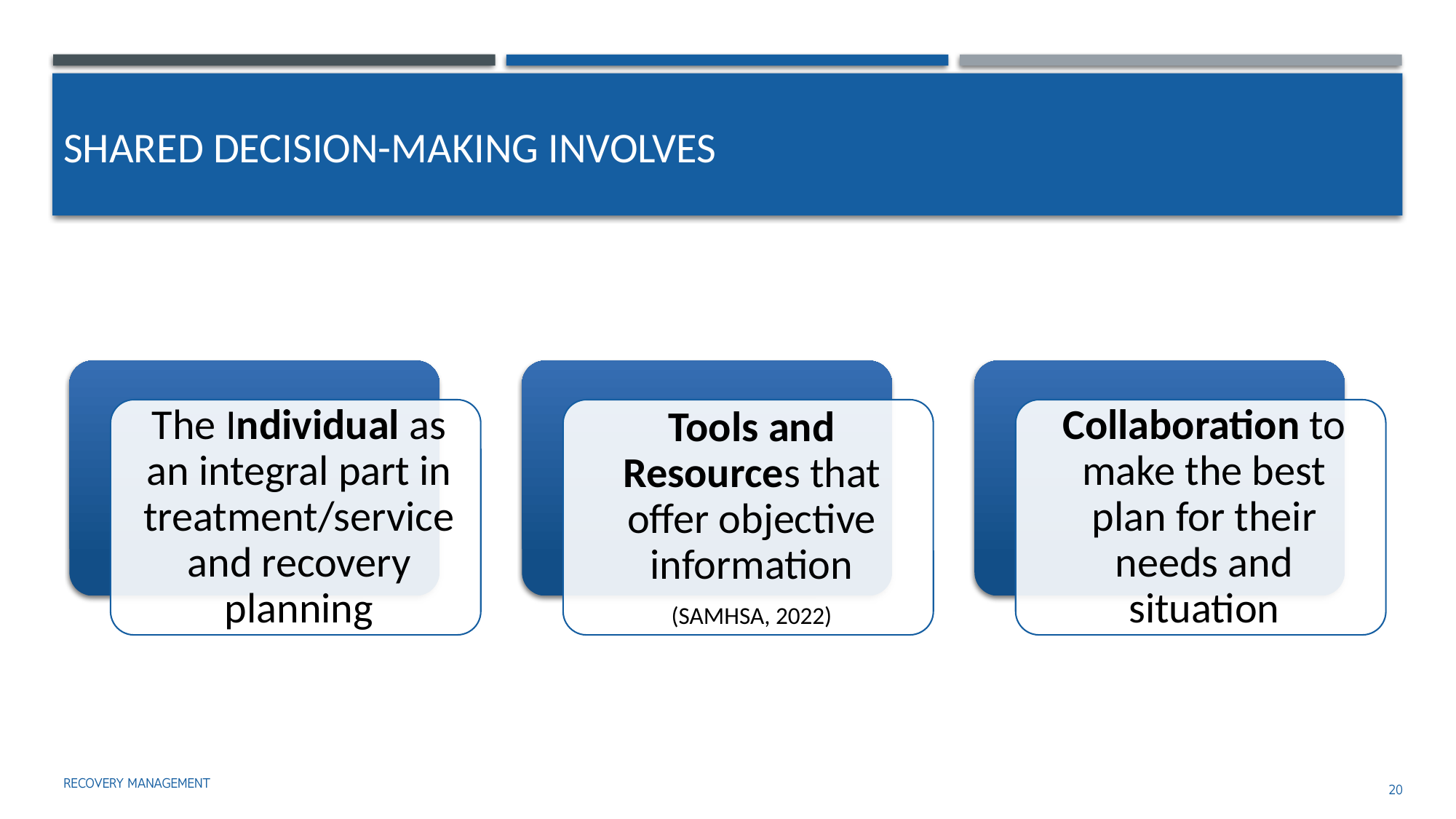

# Shared Decision-Making involves
The Individual as an integral part in treatment/service and recovery planning
Tools and Resources that offer objective information
(SAMHSA, 2022)
Collaboration to make the best plan for their needs and situation
Recovery management
20